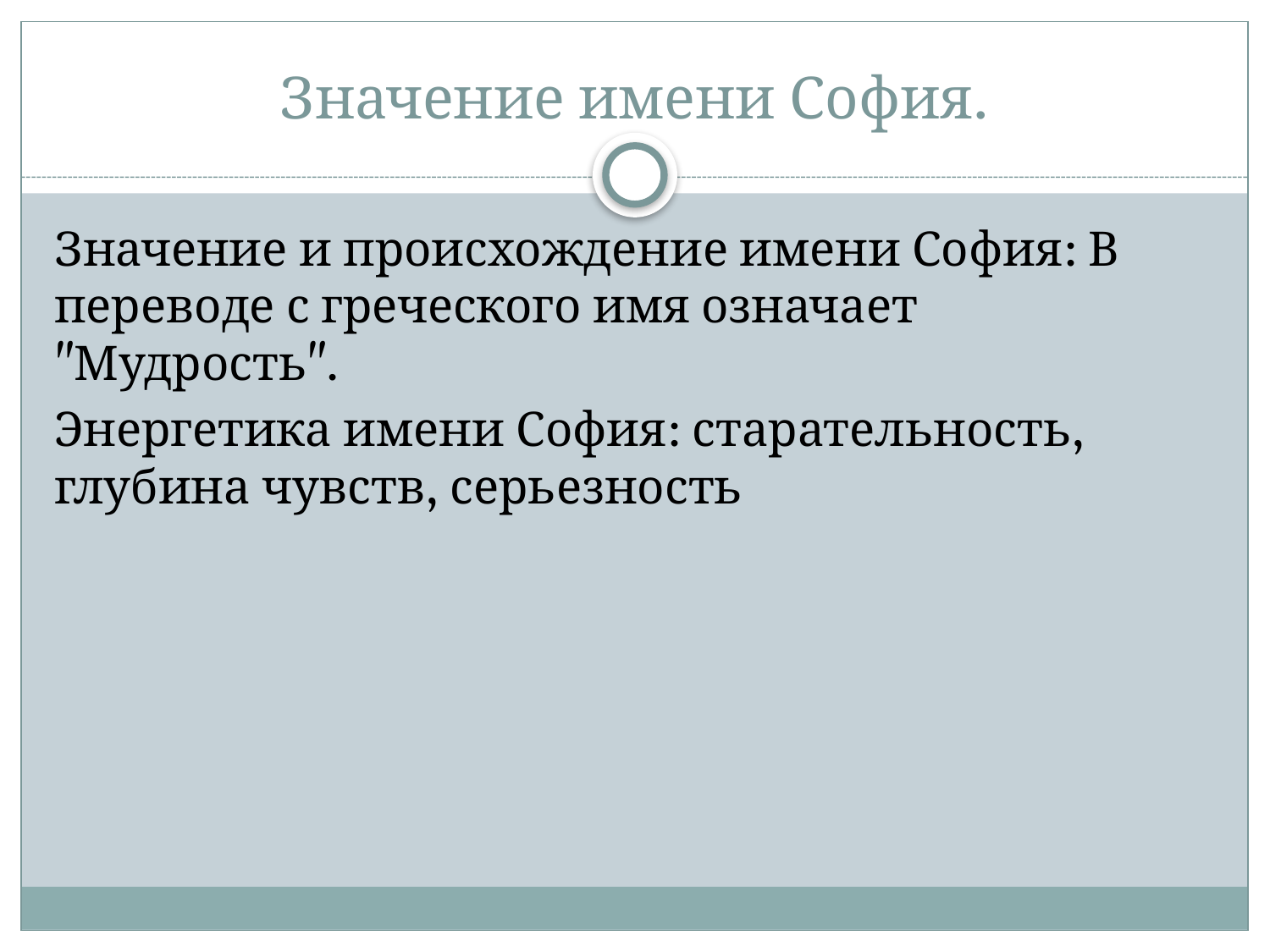

# Значение имени София.
Значение и происхождение имени София: В переводе с греческого имя означает "Мудрость".
Энергетика имени София: старательность, глубина чувств, серьезность